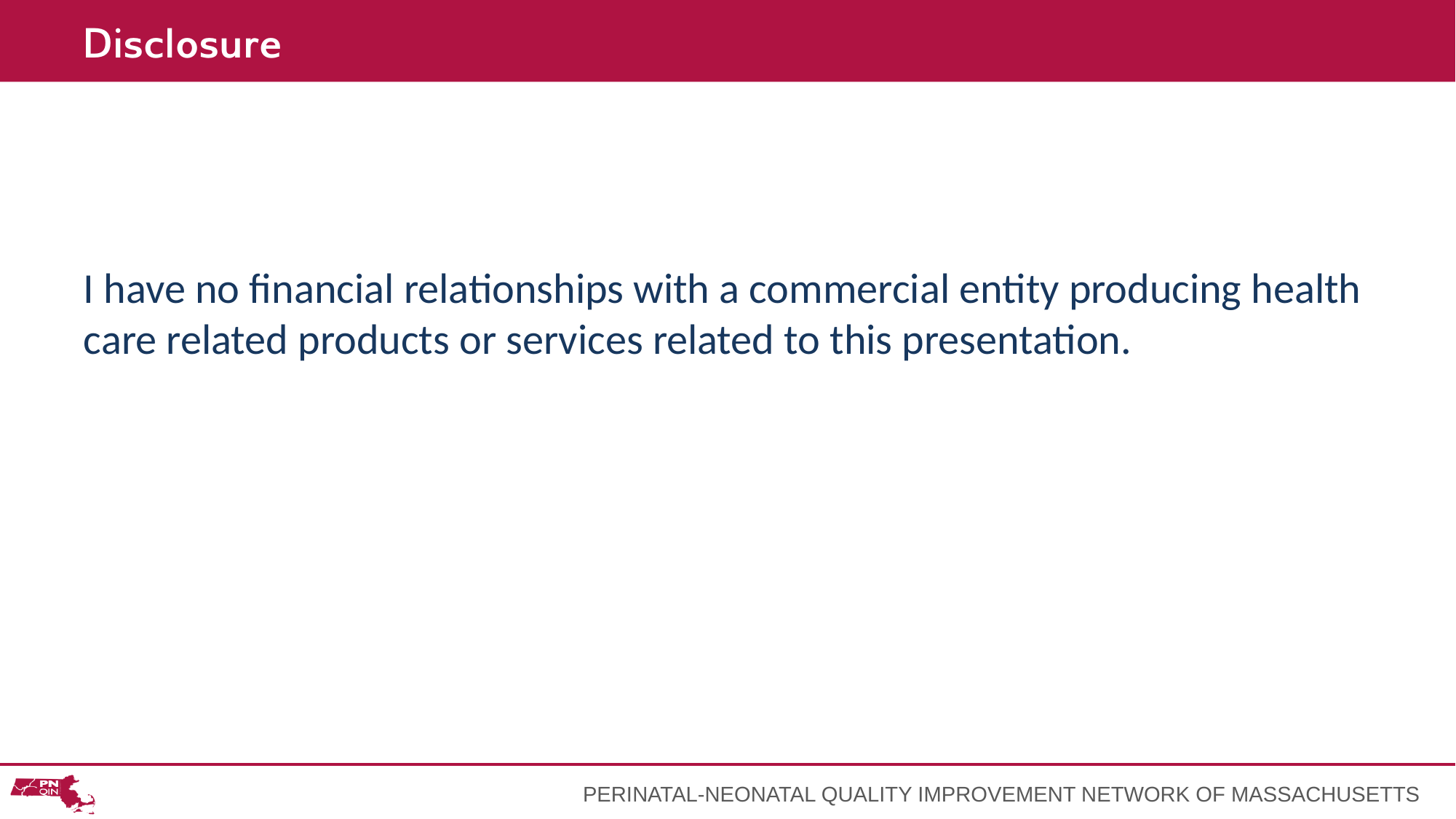

# Disclosure

I have no financial relationships with a commercial entity producing health care related products or services related to this presentation.